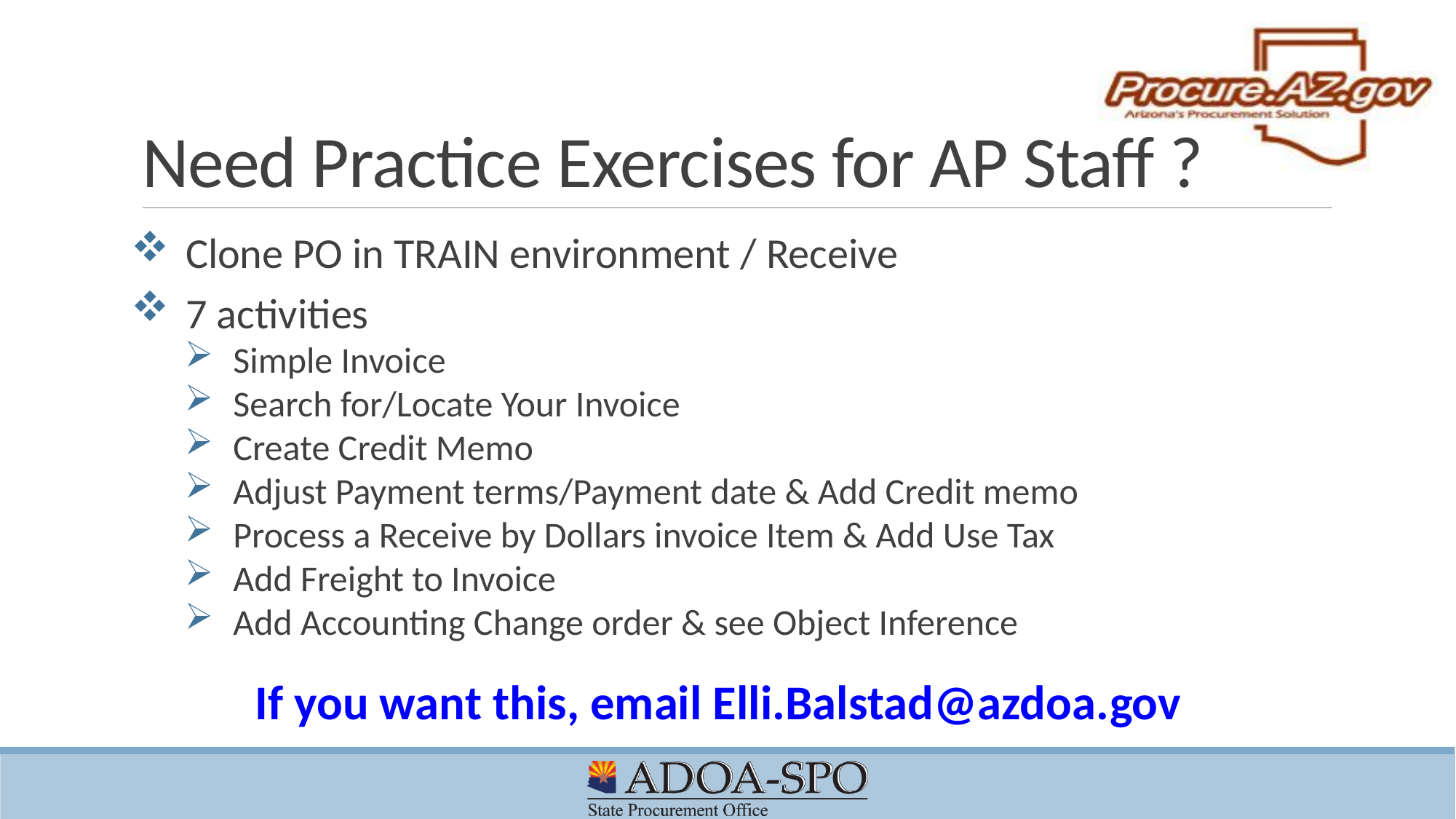

# Need Practice Exercises for AP Staff ?
Clone PO in TRAIN environment / Receive
7 activities
Simple Invoice
Search for/Locate Your Invoice
Create Credit Memo
Adjust Payment terms/Payment date & Add Credit memo
Process a Receive by Dollars invoice Item & Add Use Tax
Add Freight to Invoice
Add Accounting Change order & see Object Inference

If you want this, email Elli.Balstad@azdoa.gov